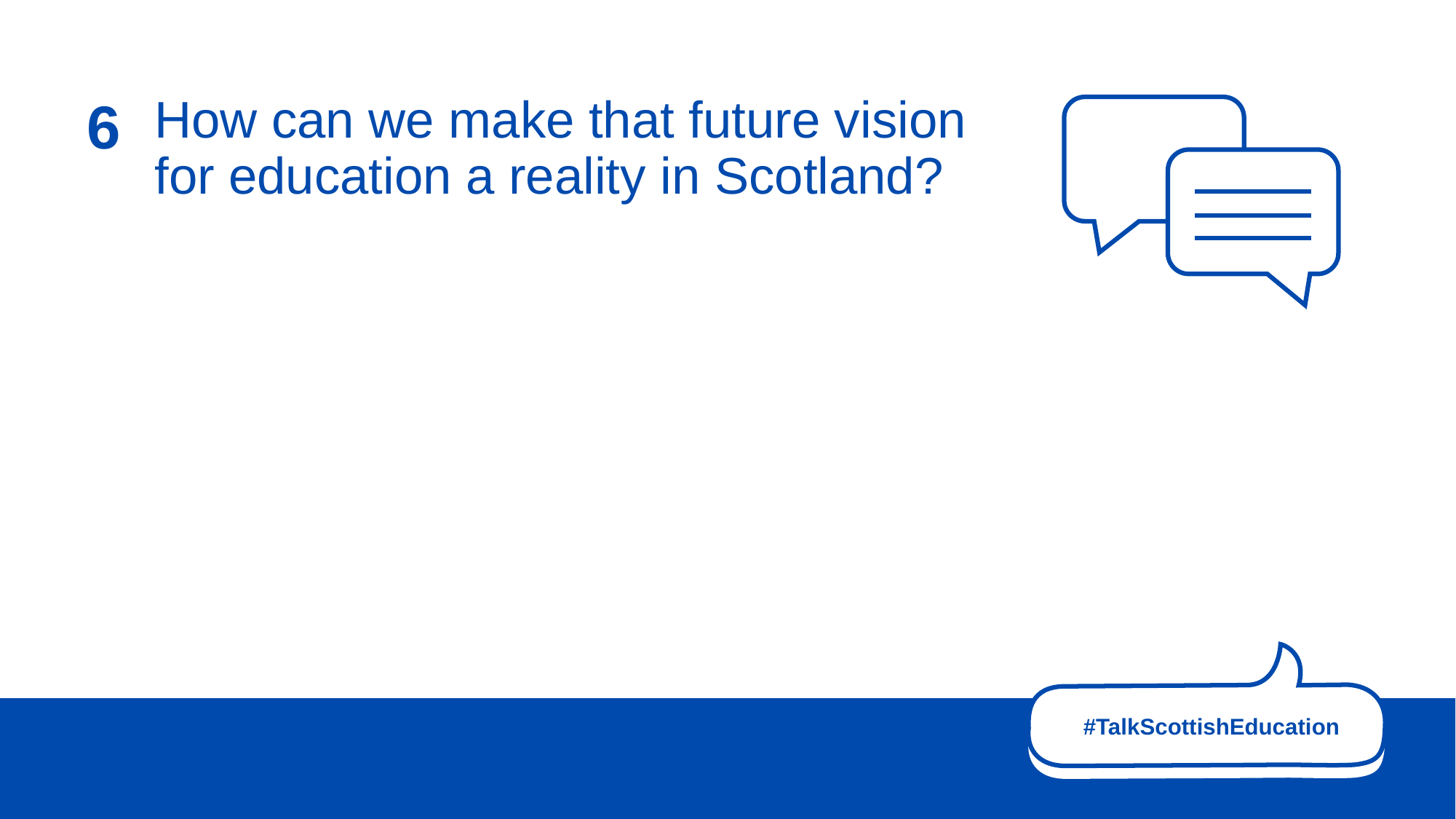

How can we make that future vision for education a reality in Scotland?
# 6